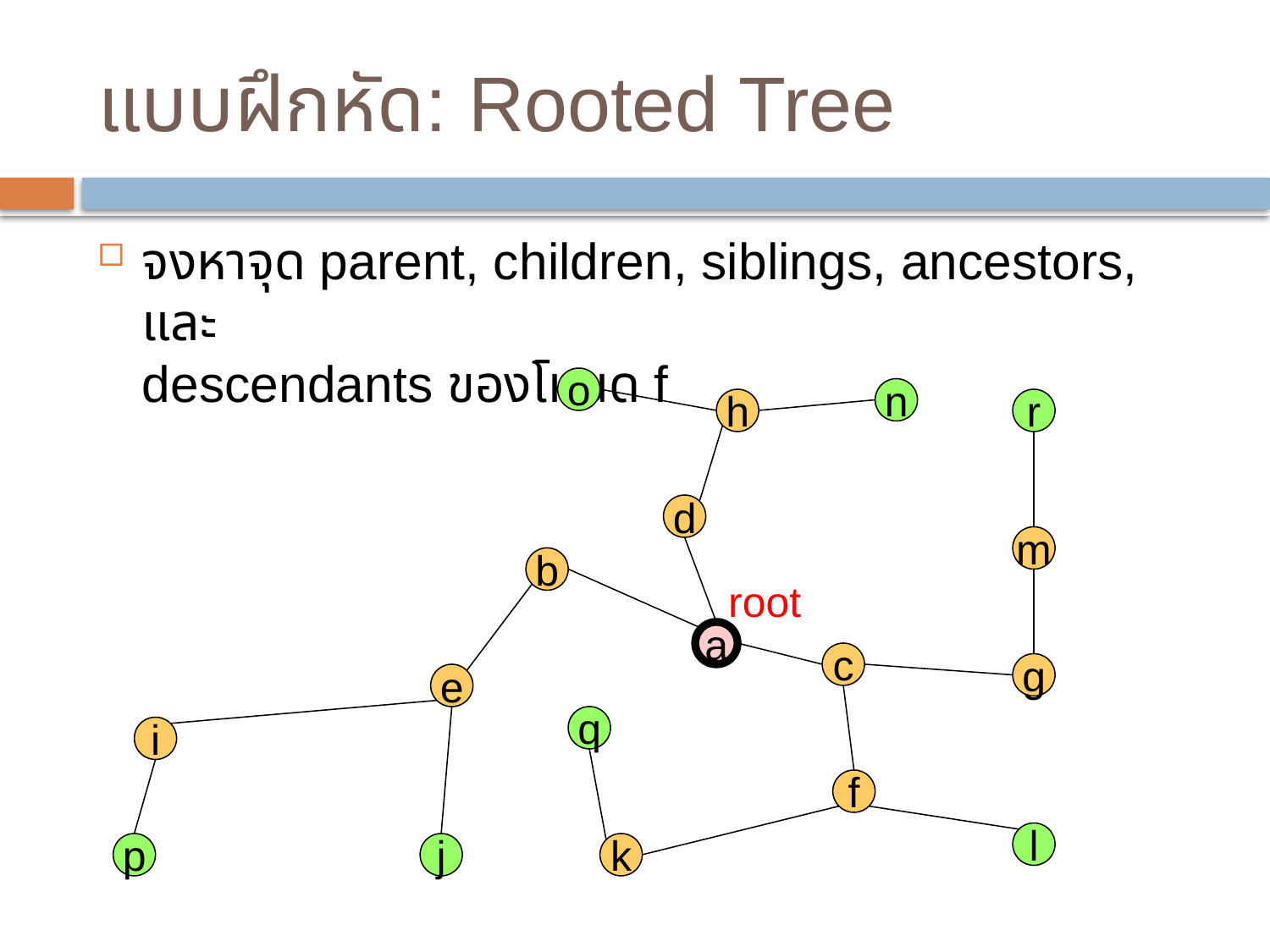

# แบบฝึกหัด: Rooted Tree
จงหาจุด parent, children, siblings, ancestors, และ
descendants ของโหนด f

o
n
h
r
d
m
b
root
a
c
g
e
q
i
f
l
p
j
k